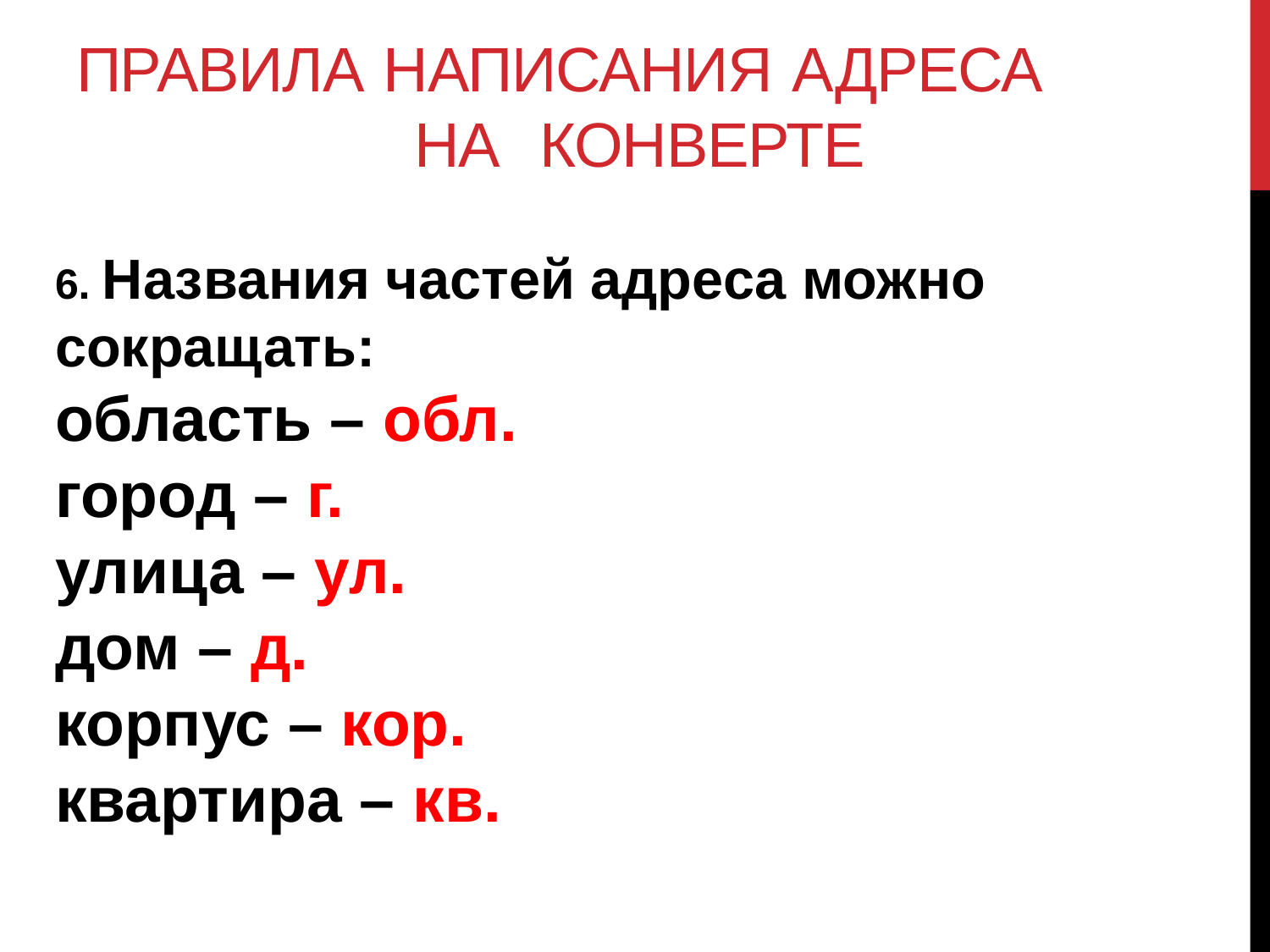

# Правила написания адреса на  конверте
6. Названия частей адреса можно сокращать:
область – обл.
город – г.
улица – ул.
дом – д.
корпус – кор.
квартира – кв.